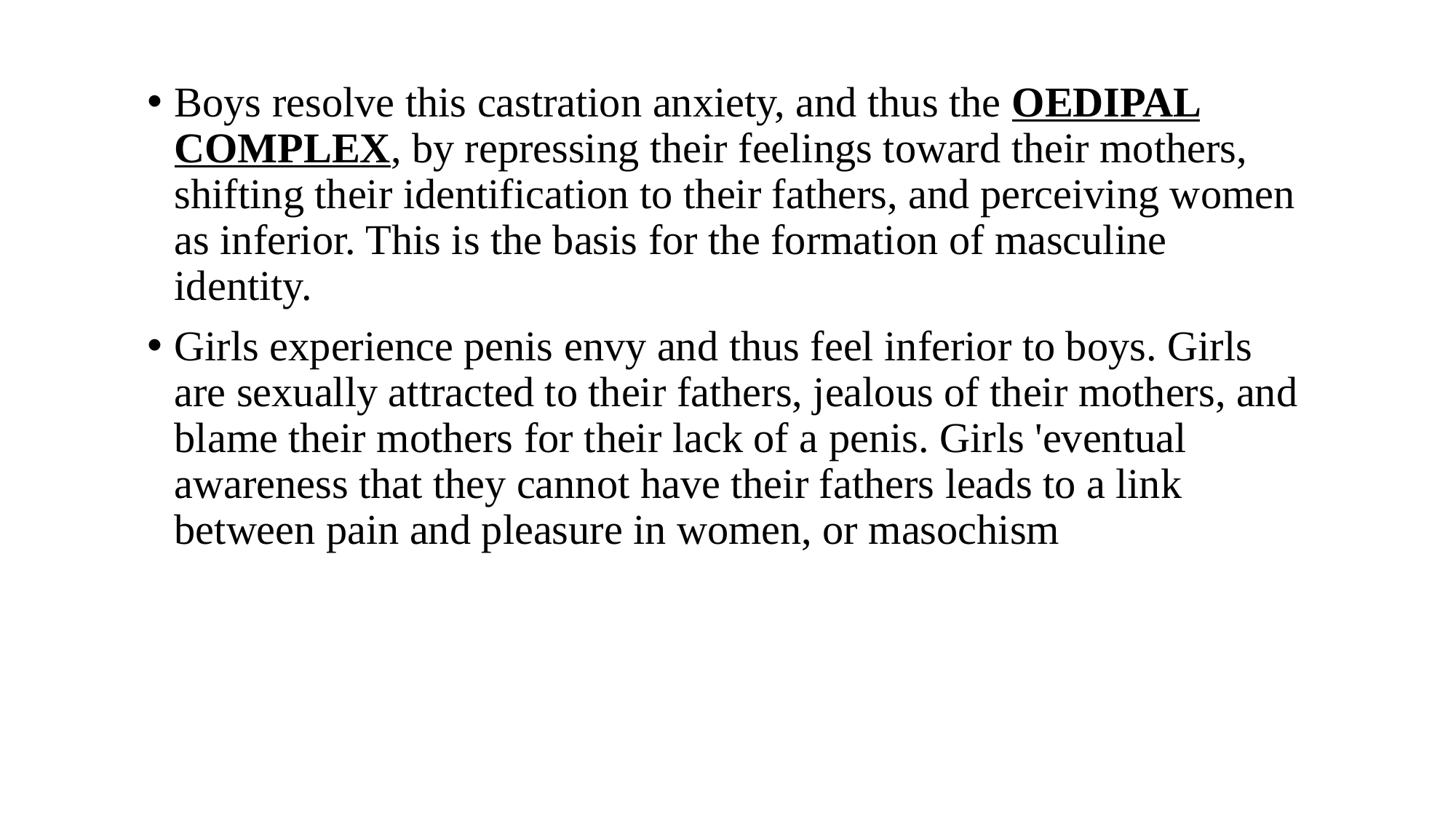

Boys resolve this castration anxiety, and thus the OEDIPAL COMPLEX, by repressing their feelings toward their mothers, shifting their identification to their fathers, and perceiving women as inferior. This is the basis for the formation of masculine identity.
Girls experience penis envy and thus feel inferior to boys. Girls are sexually attracted to their fathers, jealous of their mothers, and blame their mothers for their lack of a penis. Girls 'eventual awareness that they cannot have their fathers leads to a link between pain and pleasure in women, or masochism